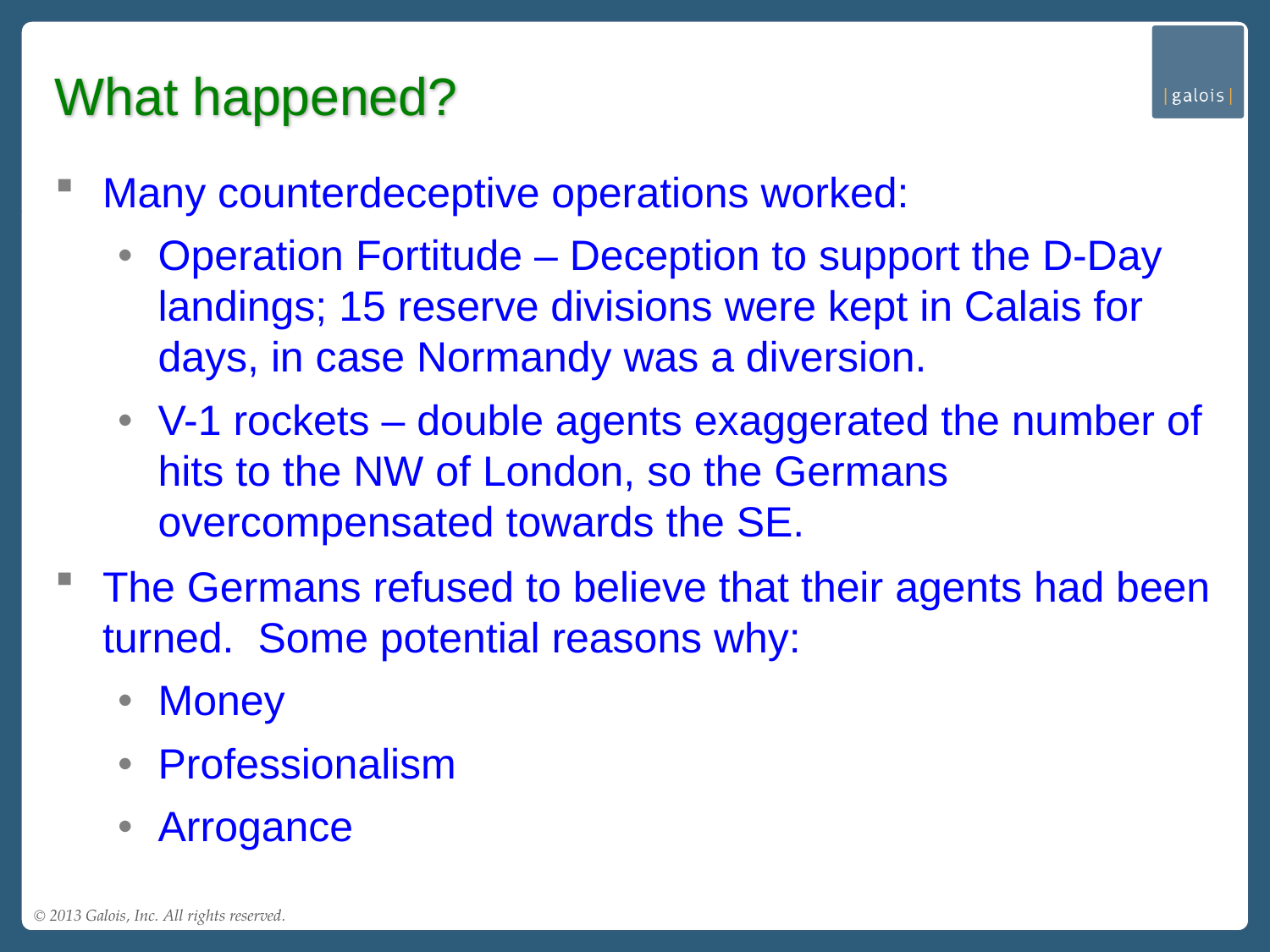

# What happened?
Many counterdeceptive operations worked:
Operation Fortitude – Deception to support the D-Day landings; 15 reserve divisions were kept in Calais for days, in case Normandy was a diversion.
V-1 rockets – double agents exaggerated the number of hits to the NW of London, so the Germans overcompensated towards the SE.
The Germans refused to believe that their agents had been turned.  Some potential reasons why:
Money
Professionalism
Arrogance